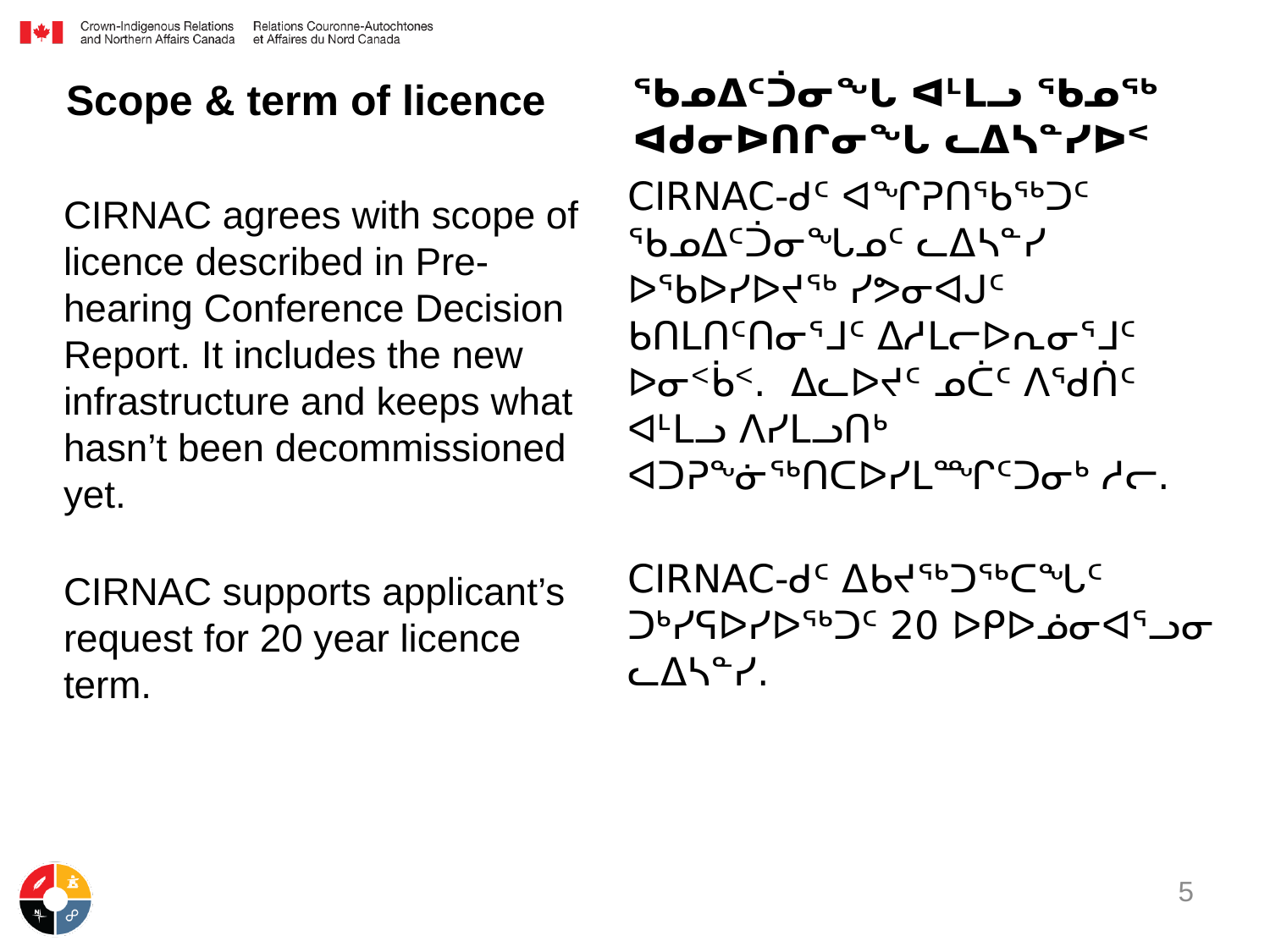

ᖃᓄᐃᑦᑑᓂᖓ ᐊᒻᒪᓗ ᖃᓄᖅ ᐊᑯᓂᐅᑎᒋᓂᖓ ᓚᐃᓴᓐᓯᐅᑉ
Scope & term of licence

CIRNAC-ᑯᑦ ᐊᖏᕈᑎᖃᖅᑐᑦ ᖃᓄᐃᑦᑑᓂᖓᓄᑦ ᓚᐃᓴᓐᓯ ᐅᖃᐅᓯᐅᔪᖅ ᓯᕗᓂᐊᒍᑦ ᑲᑎᒪᑎᑦᑎᓂᕐᒧᑦ ᐃᓱᒪᓕᐅᕆᓂᕐᒧᑦ ᐅᓂᑉᑳᑉ.  ᐃᓚᐅᔪᑦ ᓄᑖᑦ ᐱᖁᑏᑦ ᐊᒻᒪᓗ ᐱᓯᒪᓗᑎᒃ ᐊᑐᕈᖕᓃᖅᑎᑕᐅᓯᒪᙱᑦᑐᓂᒃ ᓱᓕ.

CIRNAC-ᑯᑦ ᐃᑲᔪᖅᑐᖅᑕᖓᑦ ᑐᒃᓯᕋᐅᓯᐅᖅᑐᑦ 20 ᐅᑭᐅᓅᓂᐊᕐᓗᓂ ᓚᐃᓴᓐᓯ.
CIRNAC agrees with scope of licence described in Pre-hearing Conference Decision Report. It includes the new infrastructure and keeps what hasn’t been decommissioned yet.

CIRNAC supports applicant’s request for 20 year licence term.
5